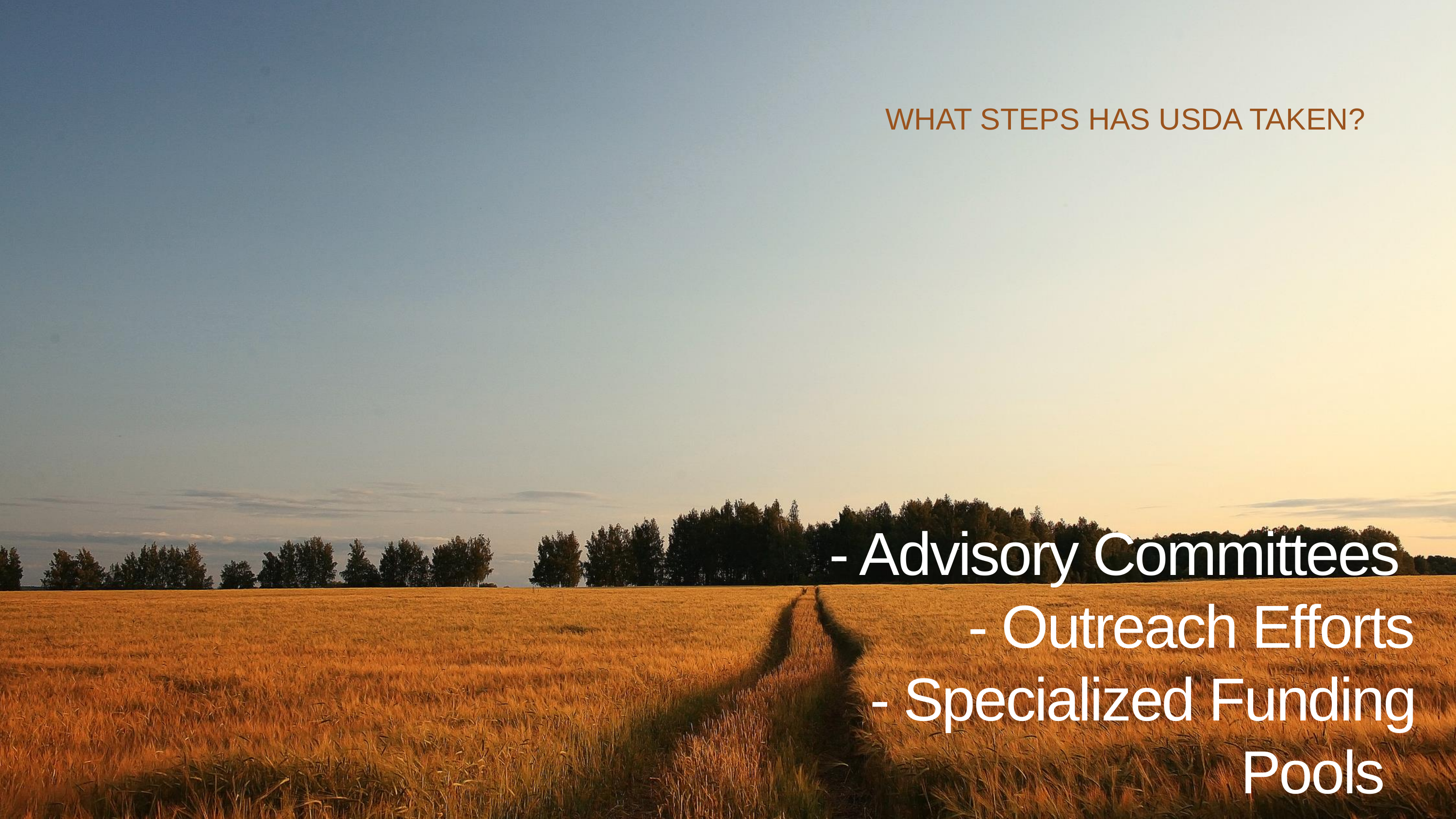

WHAT STEPS HAS USDA TAKEN?
- Advisory Committees
- Outreach Efforts
- Specialized Funding Pools